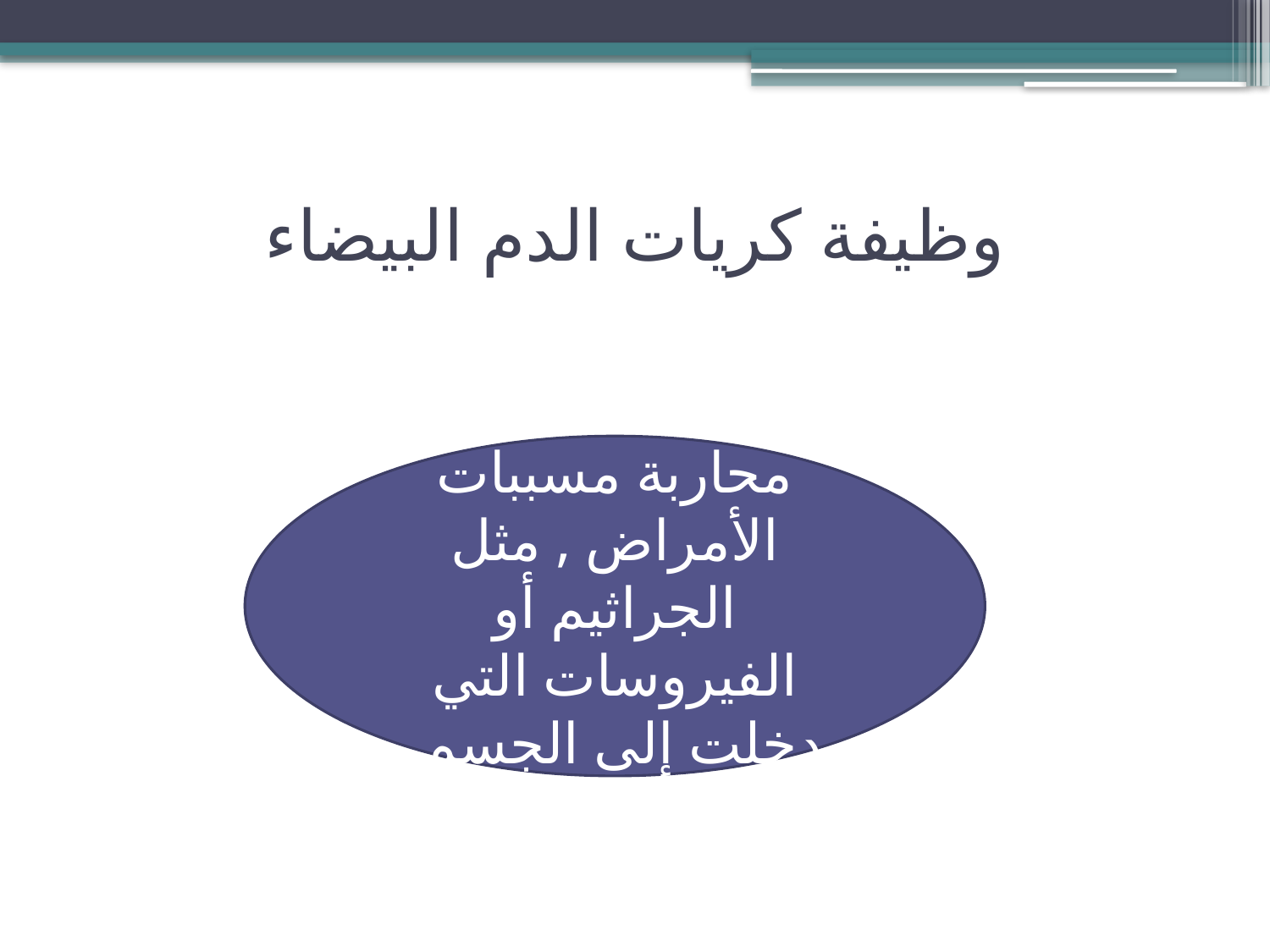

# وظيفة كريات الدم البيضاء

محاربة مسببات الأمراض , مثل الجراثيم أو الفيروسات التي دخلت إلى الجسم.